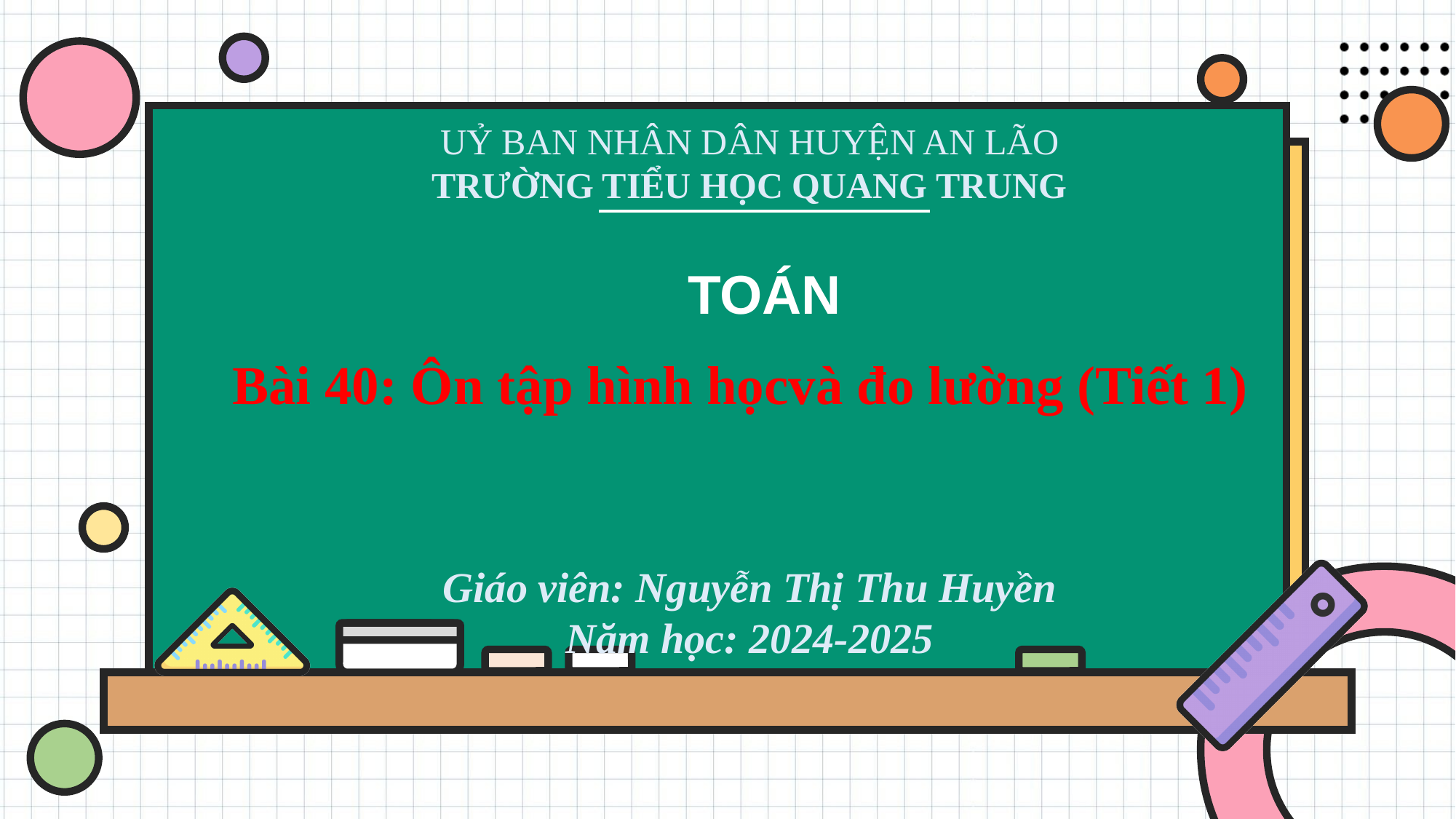

UỶ BAN NHÂN DÂN HUYỆN AN LÃO
TRƯỜNG TIỂU HỌC QUANG TRUNG
TOÁN
Bài 40: Ôn tập hình họcvà đo lường (Tiết 1)
Giáo viên: Nguyễn Thị Thu Huyền
Năm học: 2024-2025